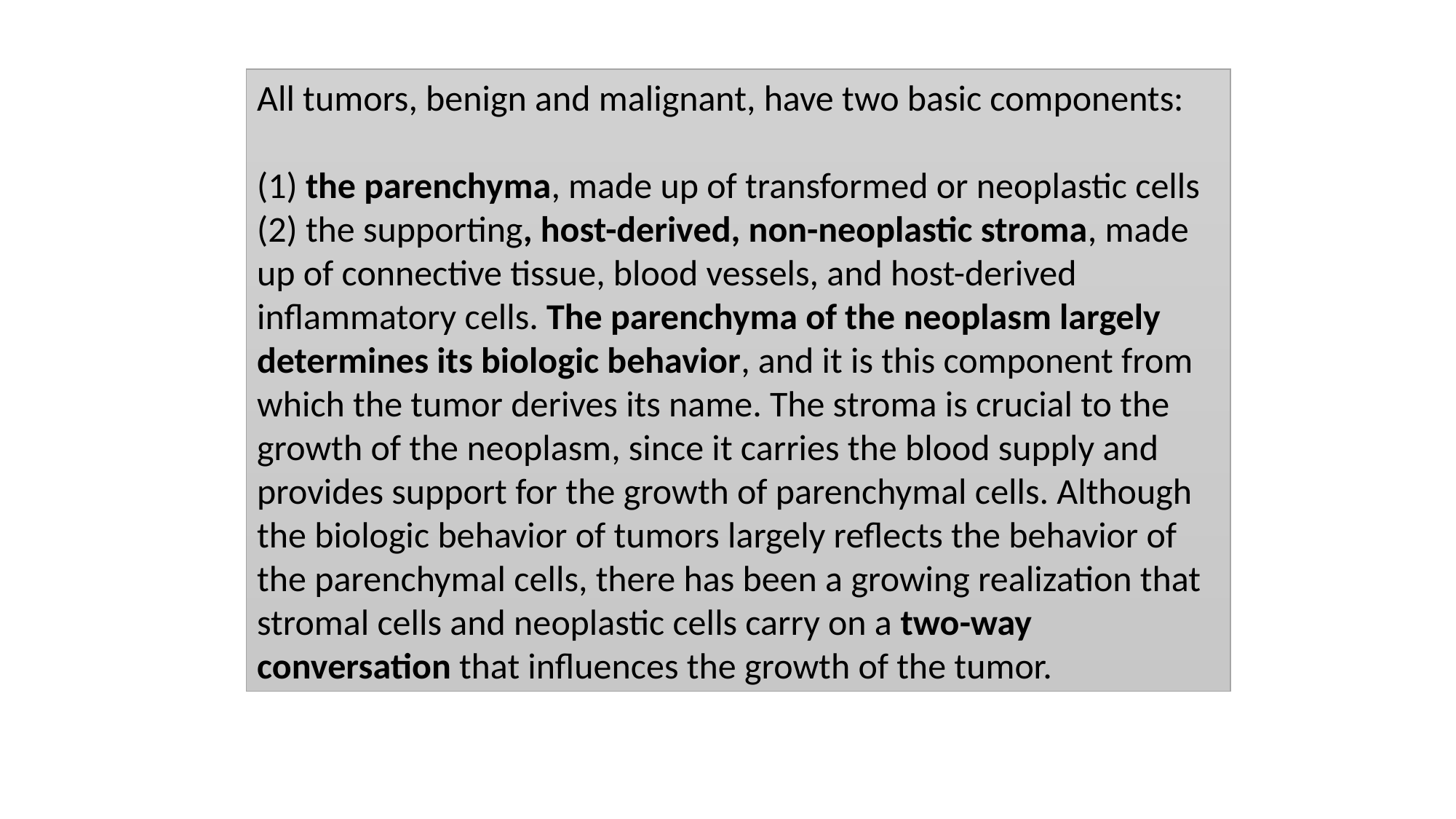

All tumors, benign and malignant, have two basic components:

(1) the parenchyma, made up of transformed or neoplastic cells
(2) the supporting, host-derived, non-neoplastic stroma, made up of connective tissue, blood vessels, and host-derived inflammatory cells. The parenchyma of the neoplasm largely determines its biologic behavior, and it is this component from which the tumor derives its name. The stroma is crucial to the growth of the neoplasm, since it carries the blood supply and provides support for the growth of parenchymal cells. Although the biologic behavior of tumors largely reflects the behavior of the parenchymal cells, there has been a growing realization that stromal cells and neoplastic cells carry on a two-way conversation that influences the growth of the tumor.